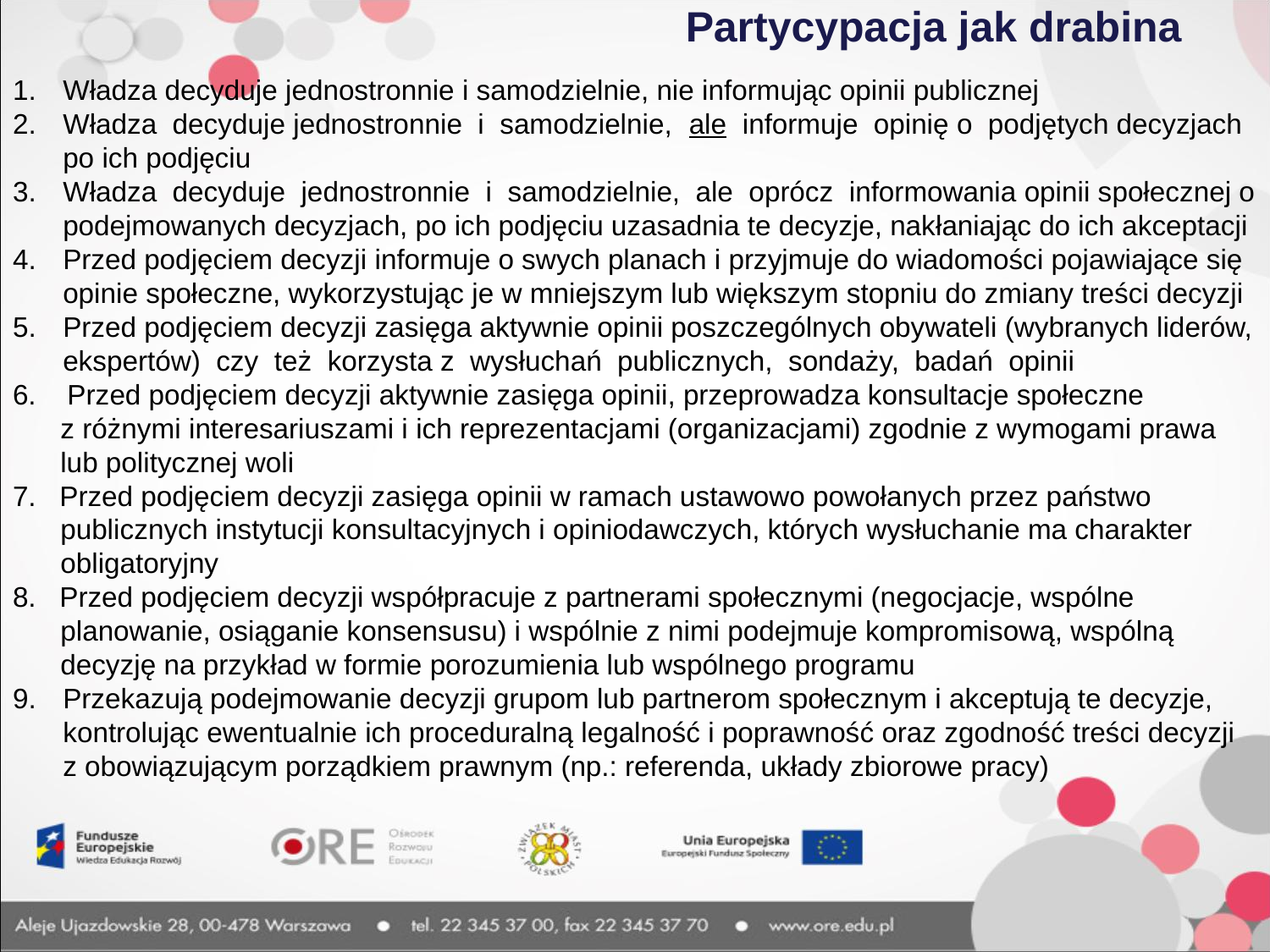

# Partycypacja jak drabina
Władza decyduje jednostronnie i samodzielnie, nie informując opinii publicznej
Władza  decyduje jednostronnie  i  samodzielnie,  ale  informuje  opinię o  podjętych decyzjach po ich podjęciu
Władza  decyduje  jednostronnie  i  samodzielnie,  ale  oprócz  informowania opinii społecznej o podejmowanych decyzjach, po ich podjęciu uzasadnia te decyzje, nakłaniając do ich akceptacji
Przed podjęciem decyzji informuje o swych planach i przyjmuje do wiadomości pojawiające się opinie społeczne, wykorzystując je w mniejszym lub większym stopniu do zmiany treści decyzji
Przed podjęciem decyzji zasięga aktywnie opinii poszczególnych obywateli (wybranych liderów, ekspertów)  czy  też  korzysta z  wysłuchań  publicznych,  sondaży,  badań  opinii
6.    Przed podjęciem decyzji aktywnie zasięga opinii, przeprowadza konsultacje społeczne
z różnymi interesariuszami i ich reprezentacjami (organizacjami) zgodnie z wymogami prawa lub politycznej woli
7.   Przed podjęciem decyzji zasięga opinii w ramach ustawowo powołanych przez państwo publicznych instytucji konsultacyjnych i opiniodawczych, których wysłuchanie ma charakter obligatoryjny
8.   Przed podjęciem decyzji współpracuje z partnerami społecznymi (negocjacje, wspólne planowanie, osiąganie konsensusu) i wspólnie z nimi podejmuje kompromisową, wspólną decyzję na przykład w formie porozumienia lub wspólnego programu
Przekazują podejmowanie decyzji grupom lub partnerom społecznym i akceptują te decyzje, kontrolując ewentualnie ich proceduralną legalność i poprawność oraz zgodność treści decyzji z obowiązującym porządkiem prawnym (np.: referenda, układy zbiorowe pracy)